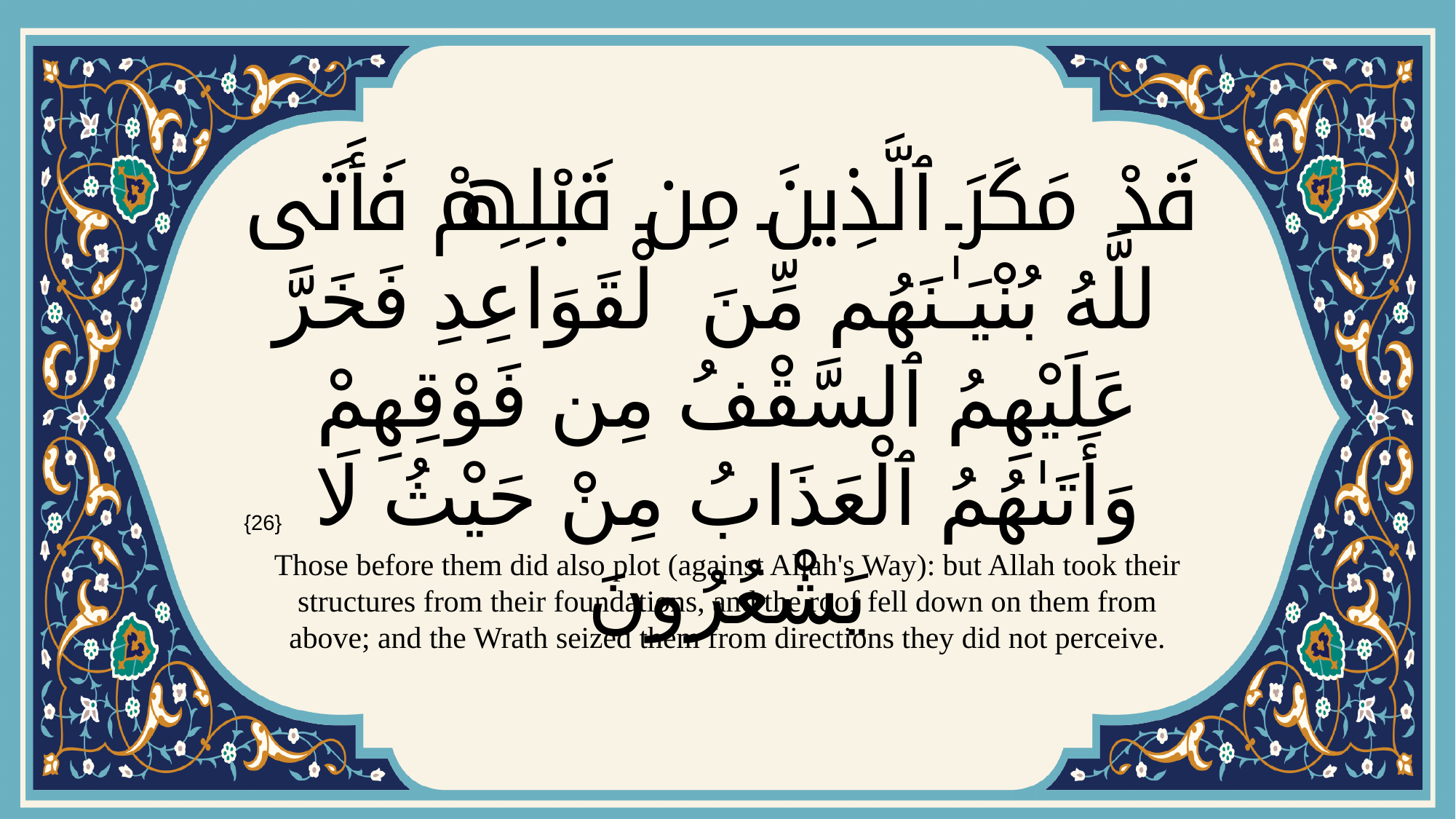

# قَدْ مَكَرَ ٱلَّذِينَ مِن قَبْلِهِمْ فَأَتَى ٱللَّهُ بُنْيَـٰنَهُم مِّنَ ٱلْقَوَاعِدِ فَخَرَّ عَلَيْهِمُ ٱلسَّقْفُ مِن فَوْقِهِمْ وَأَتَىٰهُمُ ٱلْعَذَابُ مِنْ حَيْثُ لَا يَشْعُرُونَ
{26}
Those before them did also plot (against Allah's Way): but Allah took their structures from their foundations, and the roof fell down on them from above; and the Wrath seized them from directions they did not perceive.